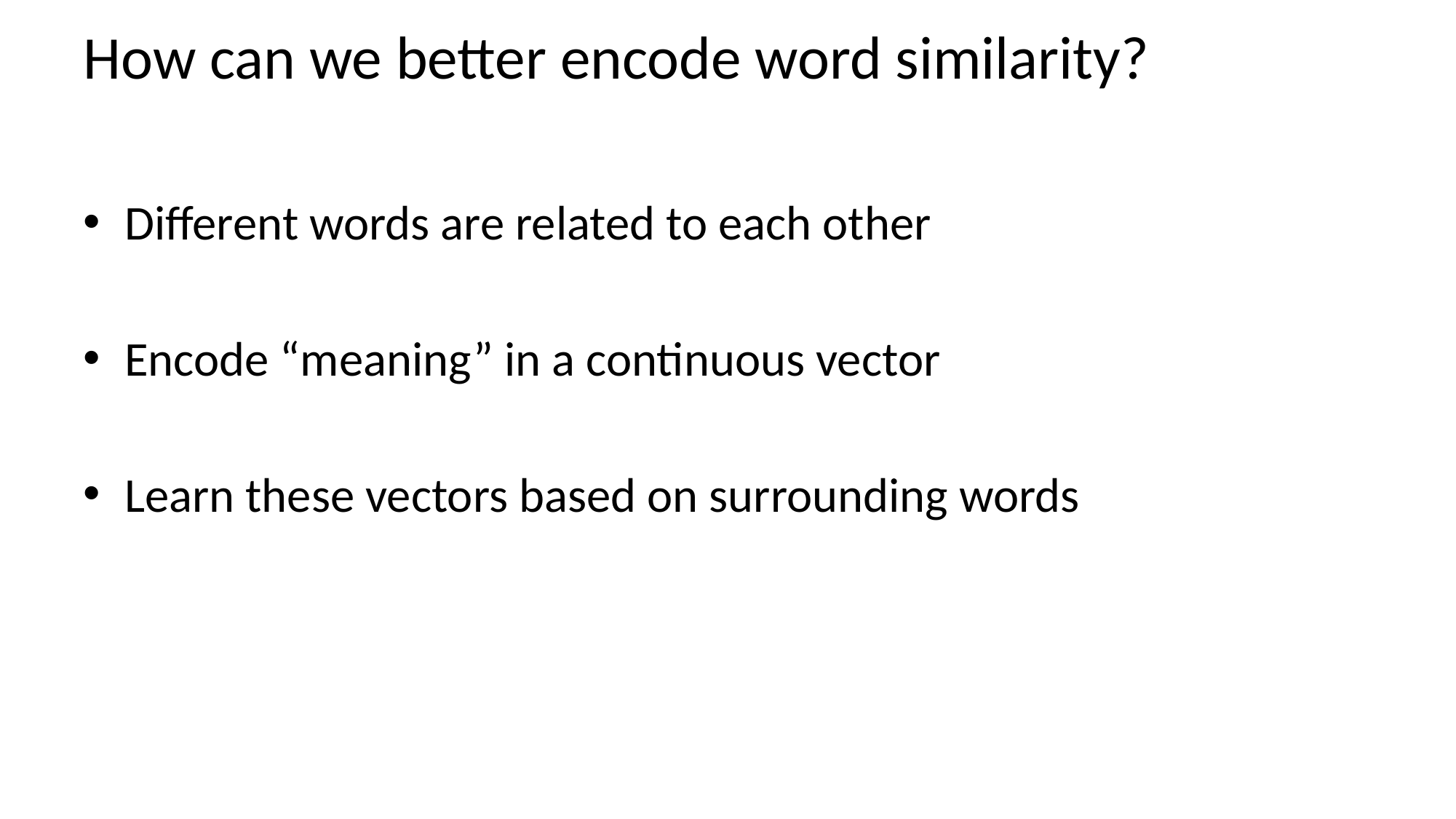

# How can we better encode word similarity?

Different words are related to each other

Encode “meaning” in a continuous vector

Learn these vectors based on surrounding words